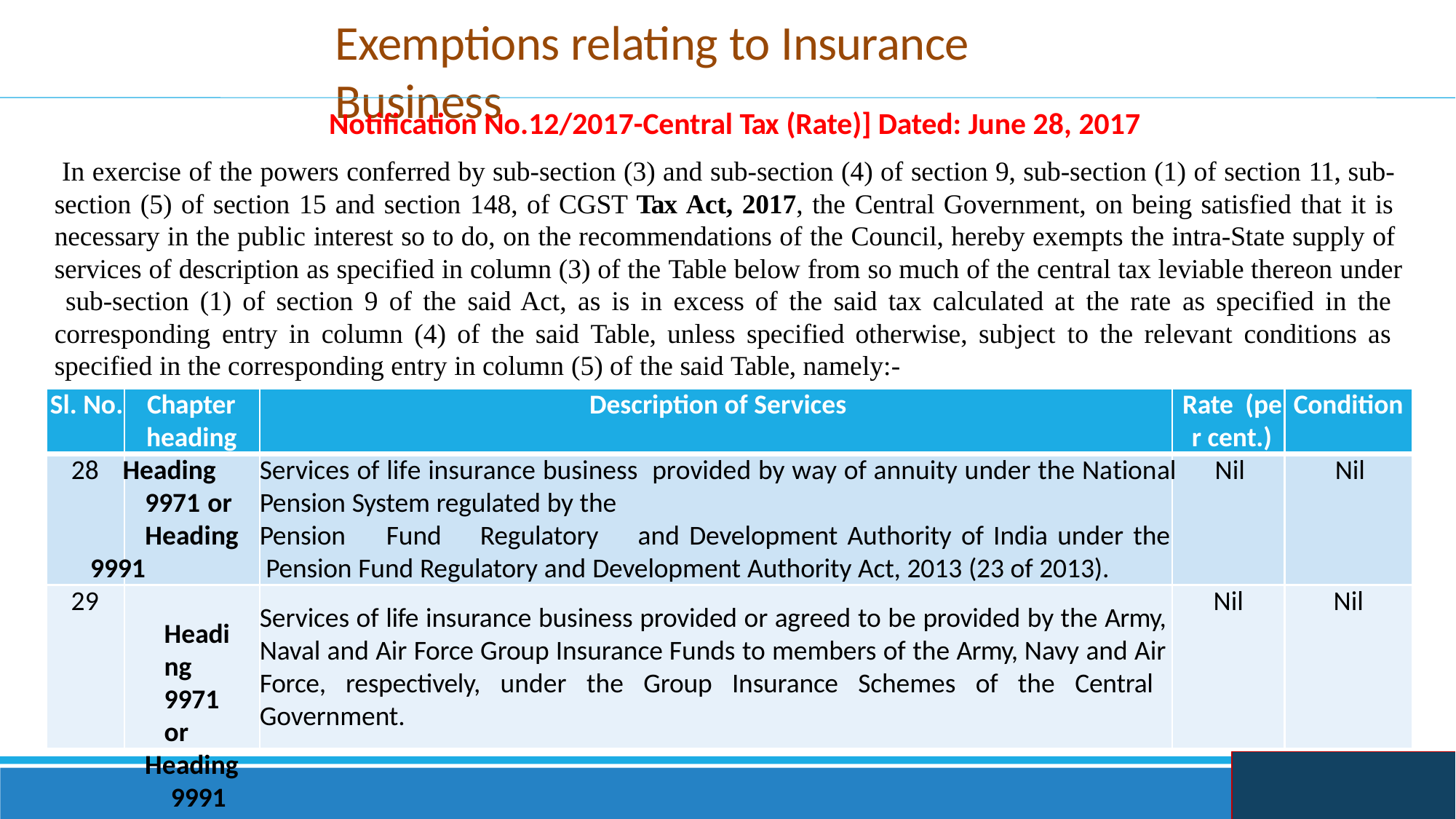

# Exemptions relating to Insurance Business
Notification No.12/2017-Central Tax (Rate)] Dated: June 28, 2017
In exercise of the powers conferred by sub-section (3) and sub-section (4) of section 9, sub-section (1) of section 11, sub-  section (5) of section 15 and section 148, of CGST Tax Act, 2017, the Central Government, on being satisfied that it is  necessary in the public interest so to do, on the recommendations of the Council, hereby exempts the intra-State supply of  services of description as specified in column (3) of the Table below from so much of the central tax leviable thereon under  sub-section (1) of section 9 of the said Act, as is in excess of the said tax calculated at the rate as specified in the  corresponding entry in column (4) of the said Table, unless specified otherwise, subject to the relevant conditions as  specified in the corresponding entry in column (5) of the said Table, namely:-

Sl. No.
Chapter	Description of Services	Rate (pe Condition
heading	r cent.)

28 Heading  9971 or  Heading
9991
Services of life insurance business  provided by way of annuity under the National	Nil	Nil
Pension System regulated by the
Pension	Fund	Regulatory	and Development Authority of India under the  Pension Fund Regulatory and Development Authority Act, 2013 (23 of 2013).
29	Heading  9971  or
Heading  9991
Nil
Nil
Services of life insurance business provided or agreed to be provided by the Army,  Naval and Air Force Group Insurance Funds to members of the Army, Navy and Air  Force, respectively, under the Group Insurance Schemes of the Central  Government.